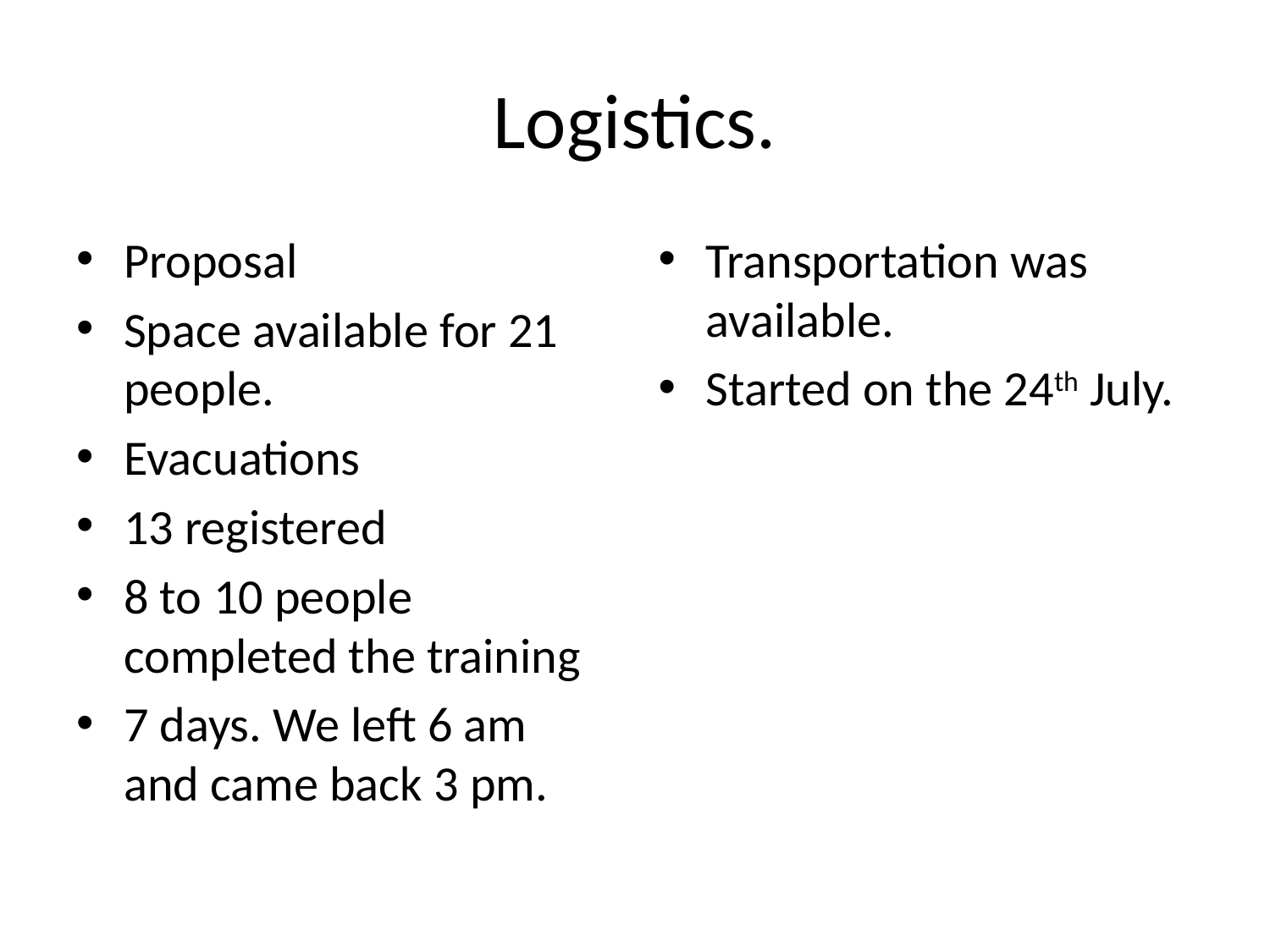

# Logistics.
Proposal
Space available for 21 people.
Evacuations
13 registered
8 to 10 people completed the training
7 days. We left 6 am and came back 3 pm.
Transportation was available.
Started on the 24th July.